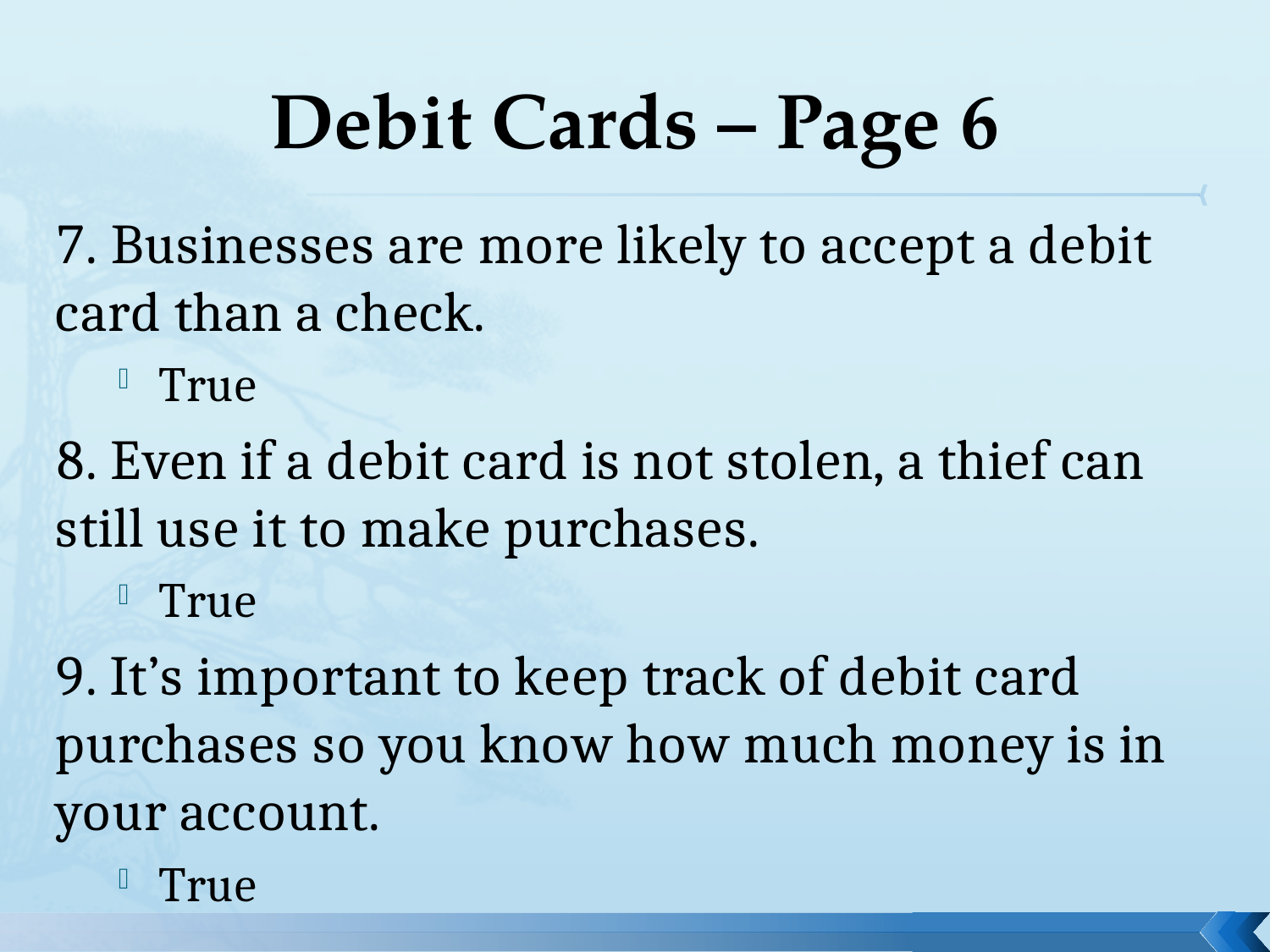

# Debit Cards – Page 6
7. Businesses are more likely to accept a debit card than a check.
True
8. Even if a debit card is not stolen, a thief can still use it to make purchases.
True
9. It’s important to keep track of debit card purchases so you know how much money is in your account.
True